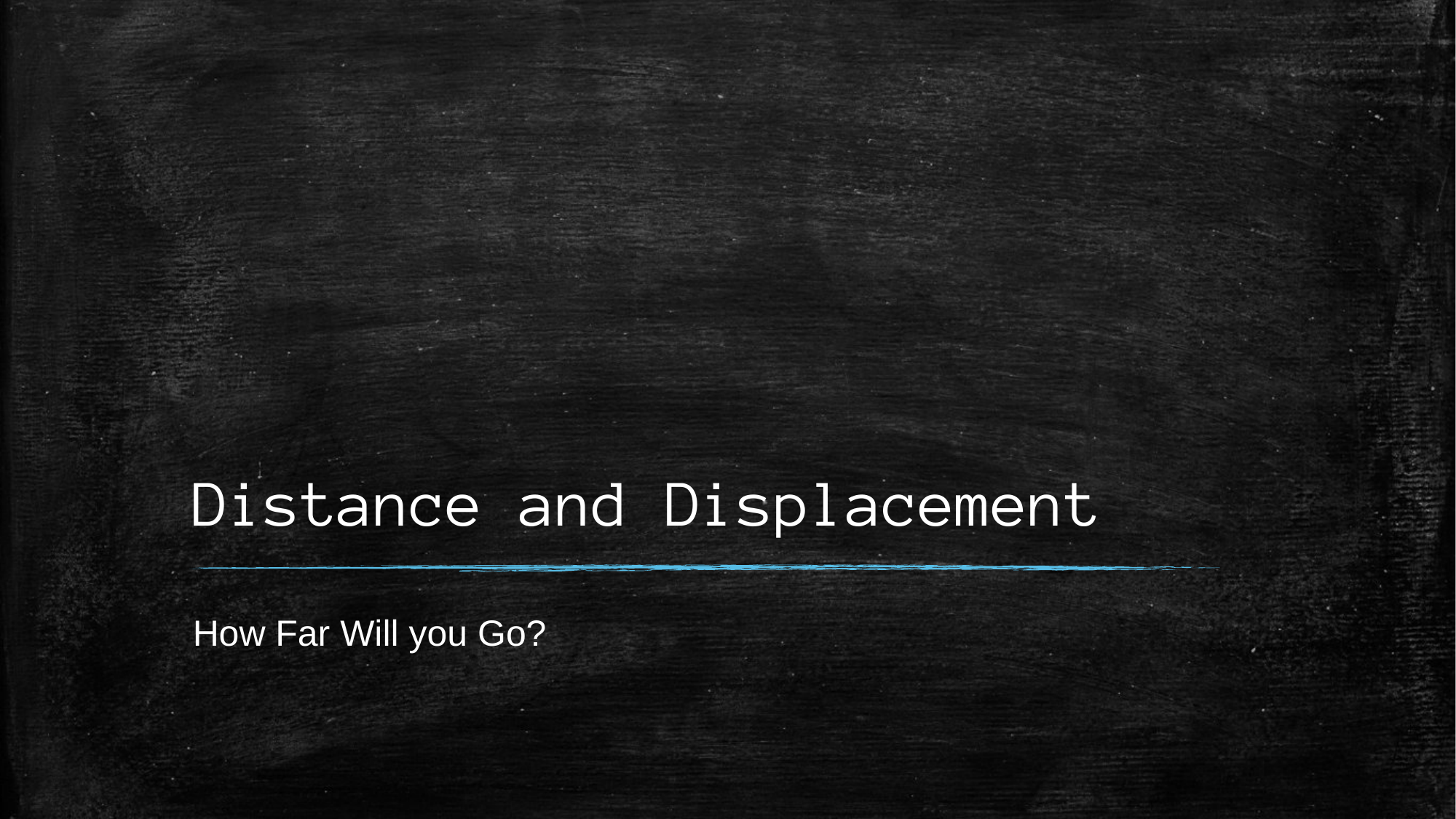

# Distance and Displacement
How Far Will you Go?